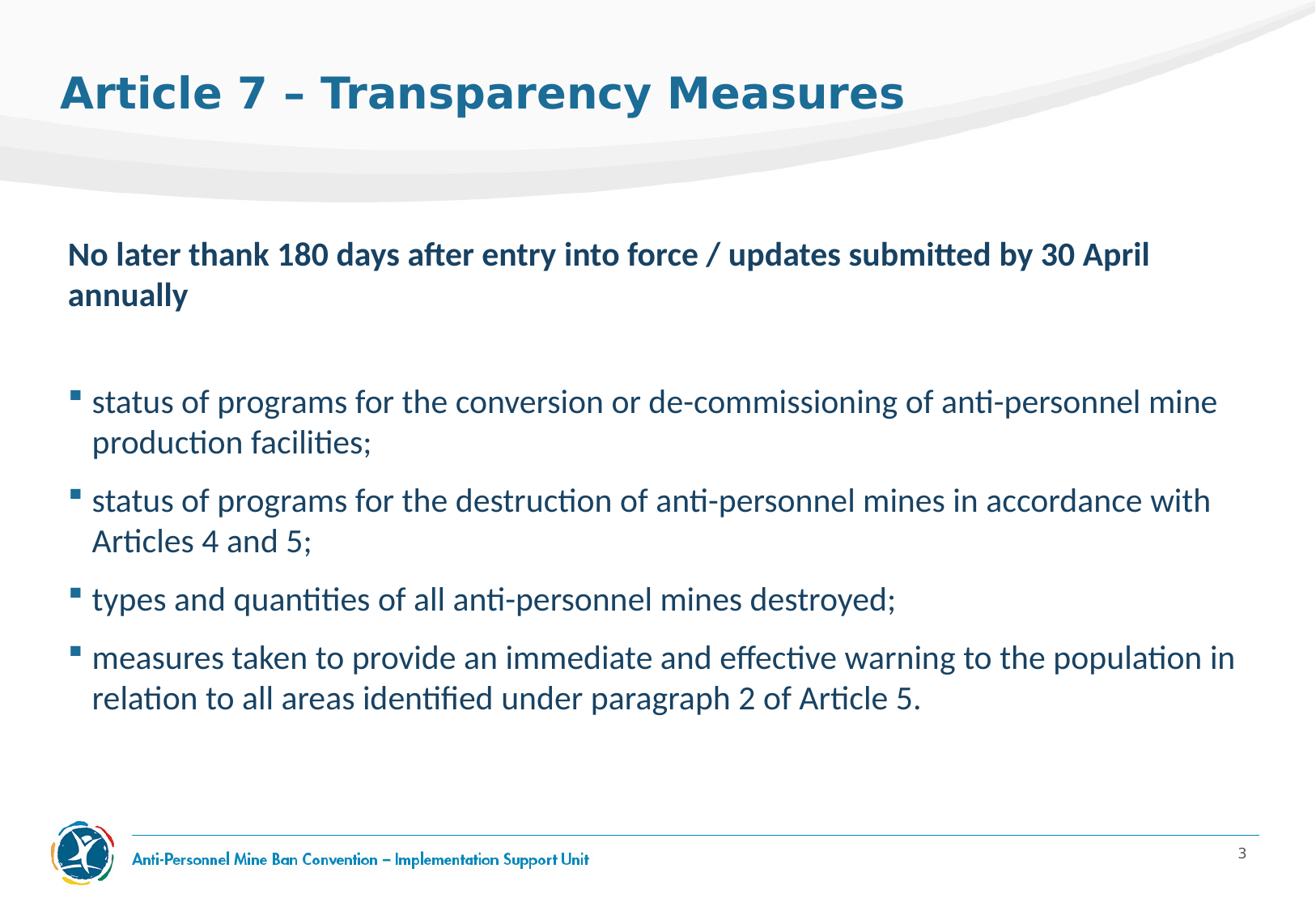

# Article 7 – Transparency Measures
No later thank 180 days after entry into force / updates submitted by 30 April annually

status of programs for the conversion or de-commissioning of anti-personnel mine production facilities;
status of programs for the destruction of anti-personnel mines in accordance with Articles 4 and 5;
types and quantities of all anti-personnel mines destroyed;
measures taken to provide an immediate and effective warning to the population in relation to all areas identified under paragraph 2 of Article 5.